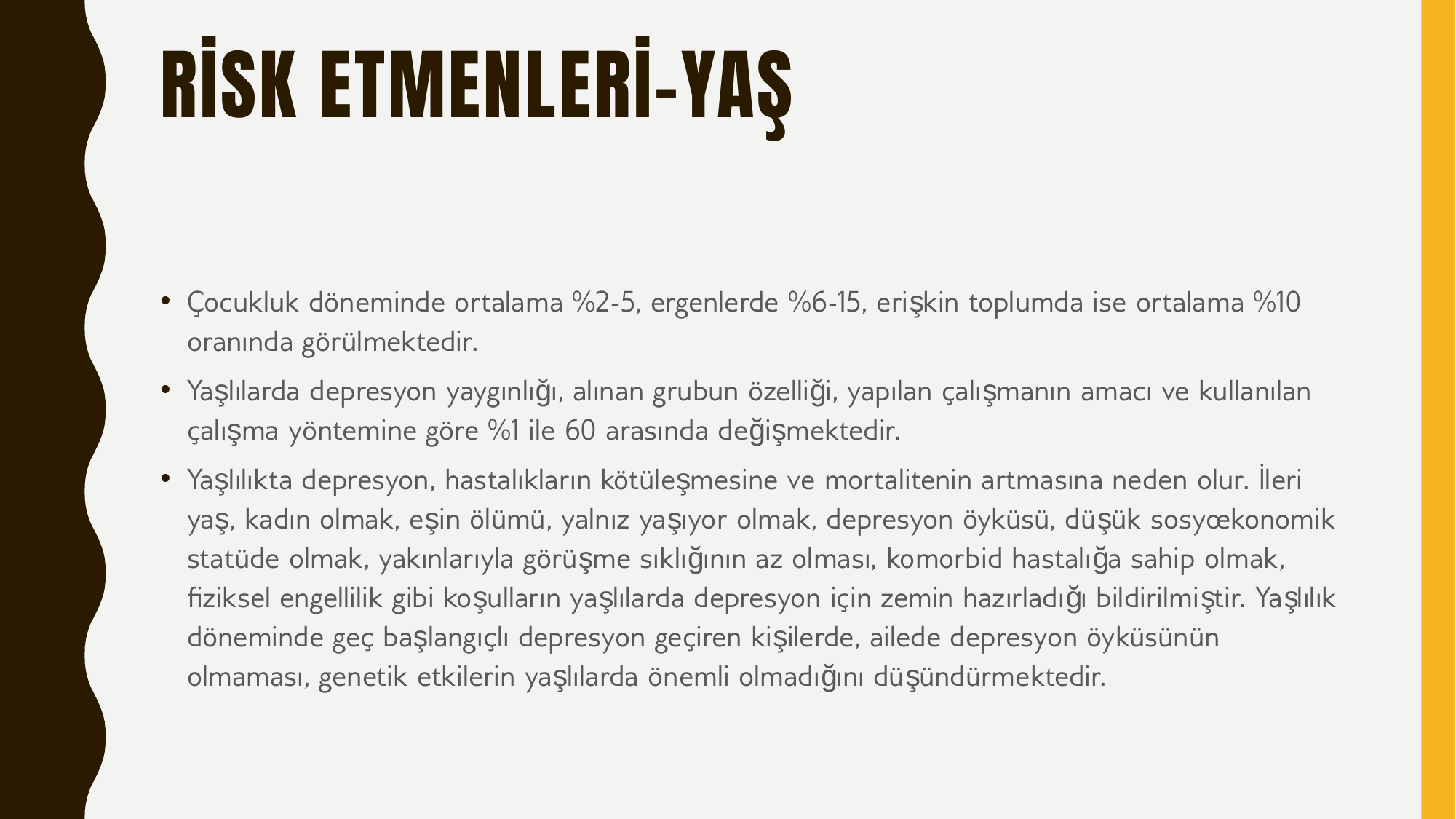

# Risk etmenleri-yaş
Çocukluk döneminde ortalama %2-5, ergenlerde %6-15, erişkin toplumda ise ortalama %10 oranında görülmektedir.
Yaşlılarda depresyon yaygınlığı, alınan grubun özelliği, yapılan çalışmanın amacı ve kullanılan çalışma yöntemine göre %1 ile 60 arasında değişmektedir.
Yaşlılıkta depresyon, hastalıkların kötüleşmesine ve mortalitenin artmasına neden olur. İleri yaş, kadın olmak, eşin ölümü, yalnız yaşıyor olmak, depresyon öyküsü, düşük sosyoekonomik statüde olmak, yakınlarıyla görüşme sıklığının az olması, komorbid hastalığa sahip olmak, fiziksel engellilik gibi koşulların yaşlılarda depresyon için zemin hazırladığı bildirilmiştir. Yaşlılık döneminde geç başlangıçlı depresyon geçiren kişilerde, ailede depresyon öyküsünün olmaması, genetik etkilerin yaşlılarda önemli olmadığını düşündürmektedir.